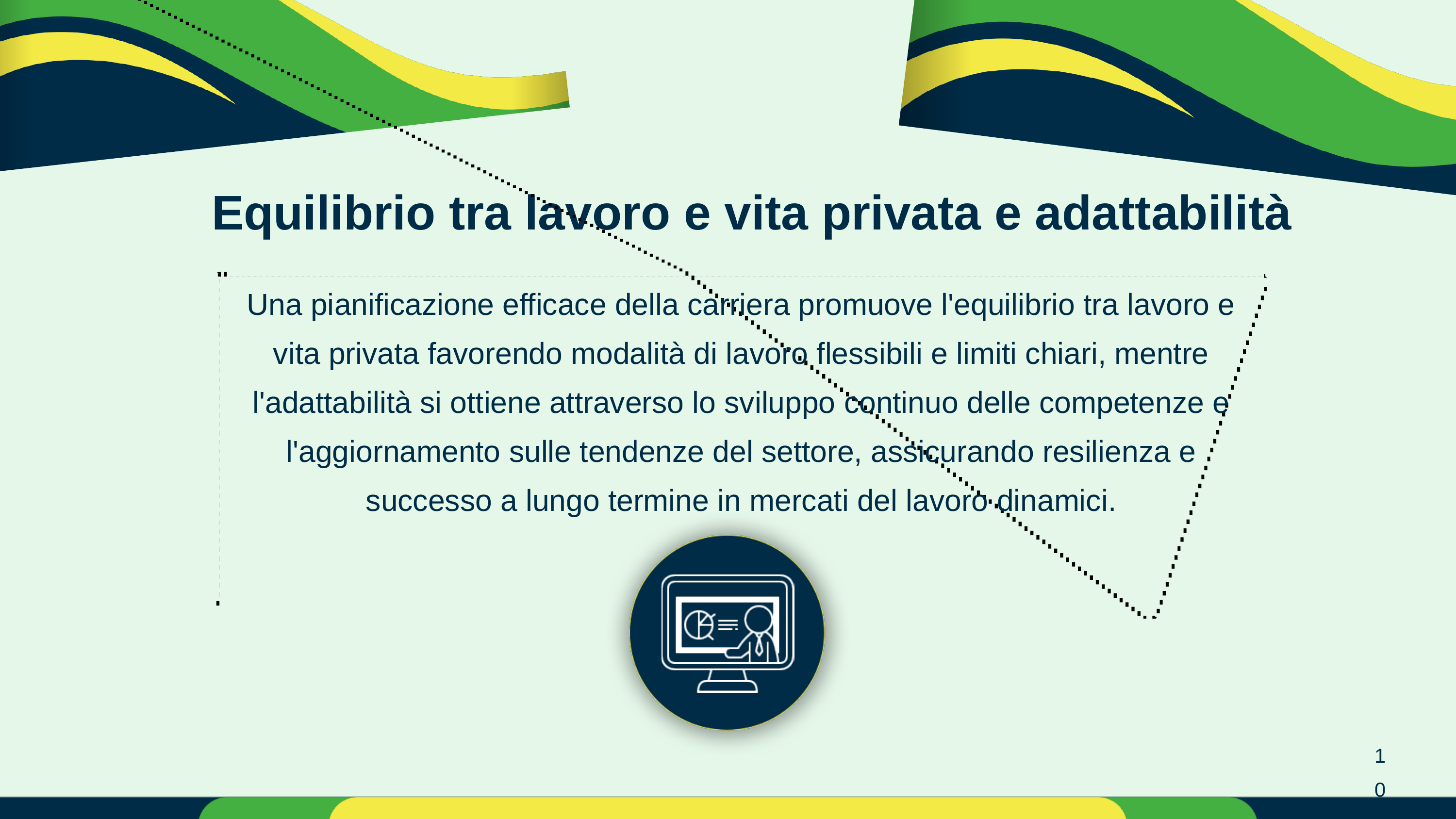

Equilibrio tra lavoro e vita privata e adattabilità
Una pianificazione efficace della carriera promuove l'equilibrio tra lavoro e vita privata favorendo modalità di lavoro flessibili e limiti chiari, mentre l'adattabilità si ottiene attraverso lo sviluppo continuo delle competenze e l'aggiornamento sulle tendenze del settore, assicurando resilienza e successo a lungo termine in mercati del lavoro dinamici.

10